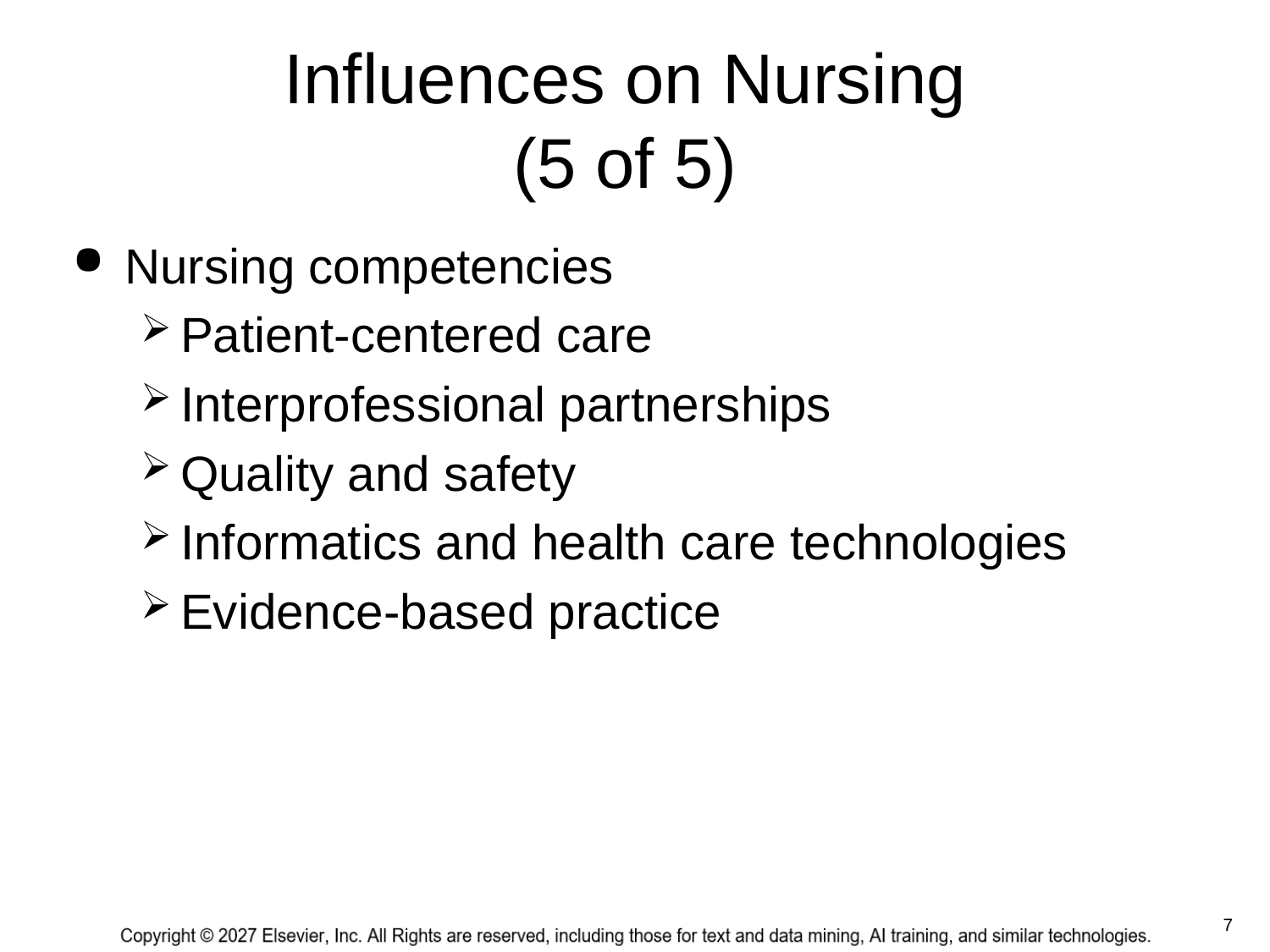

# Influences on Nursing (5 of 5)
Nursing competencies
Patient-centered care
Interprofessional partnerships
Quality and safety
Informatics and health care technologies
Evidence-based practice

 7